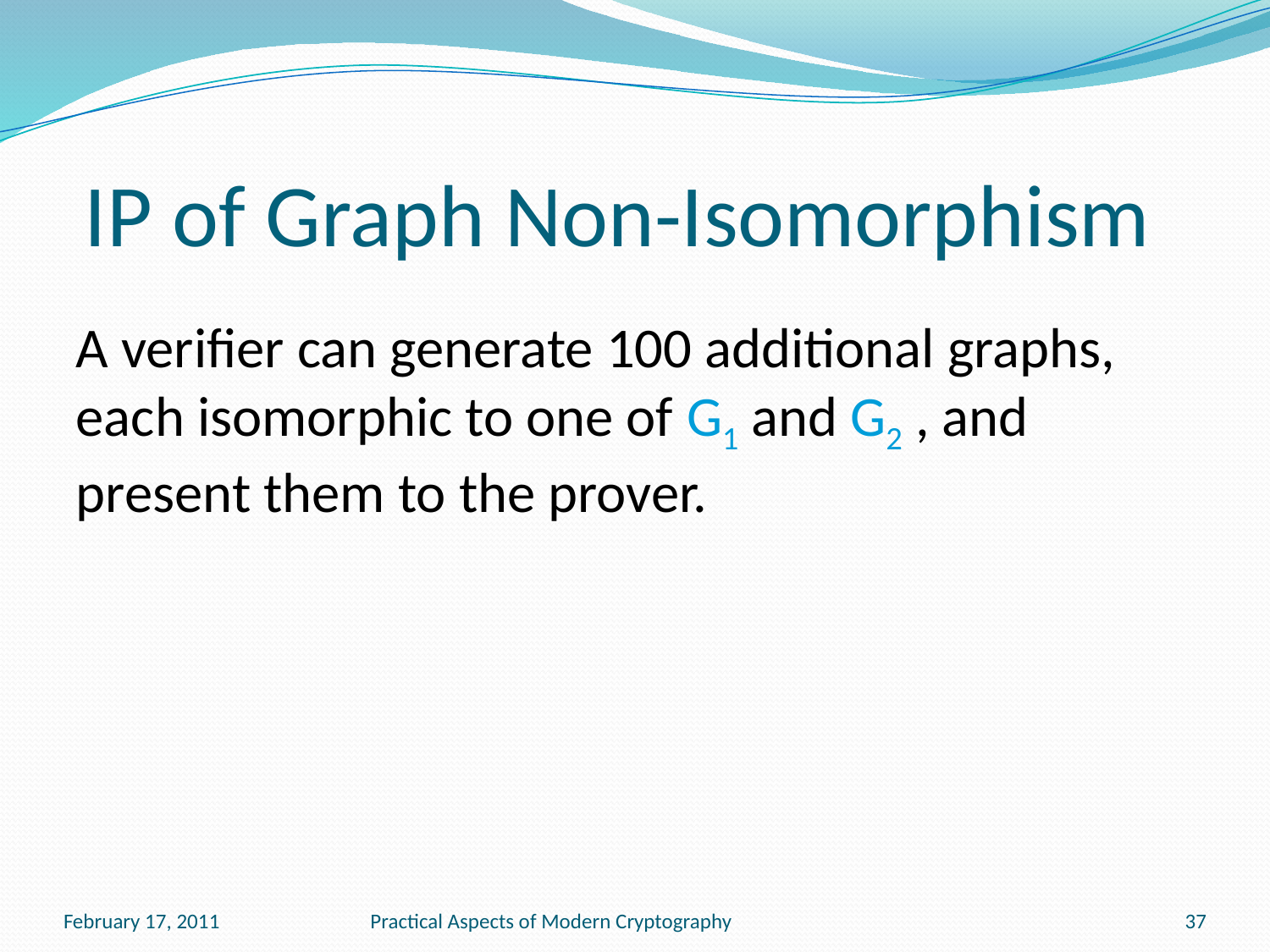

# IP of Graph Non-Isomorphism

A verifier can generate 100 additional graphs, each isomorphic to one of G1 and G2 , and present them to the prover.

February 17, 2011
Practical Aspects of Modern Cryptography
37